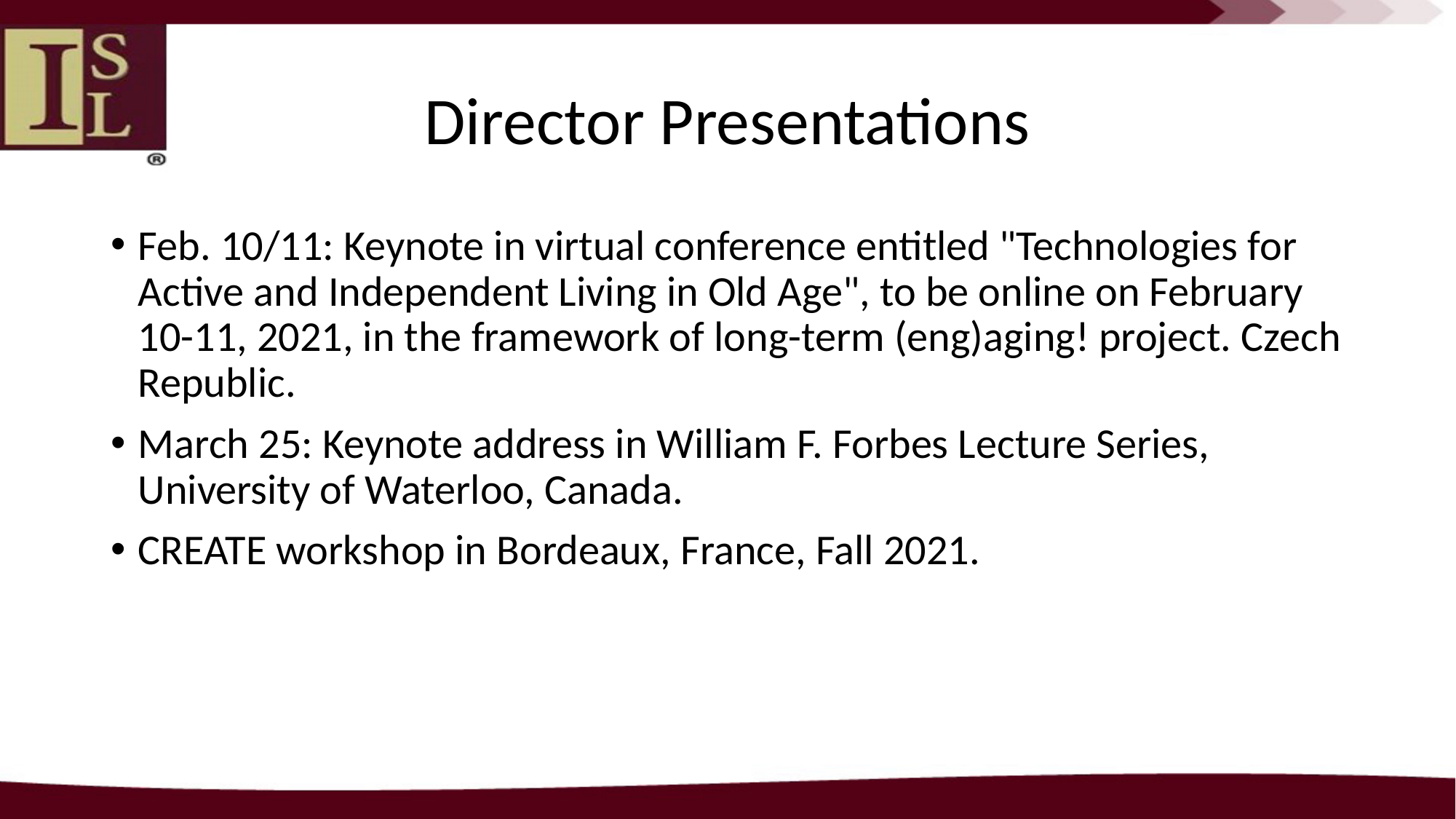

# Director Presentations
Feb. 10/11: Keynote in virtual conference entitled "Technologies for Active and Independent Living in Old Age", to be online on February 10-11, 2021, in the framework of long-term (eng)aging! project. Czech Republic.
March 25: Keynote address in William F. Forbes Lecture Series, University of Waterloo, Canada.
CREATE workshop in Bordeaux, France, Fall 2021.